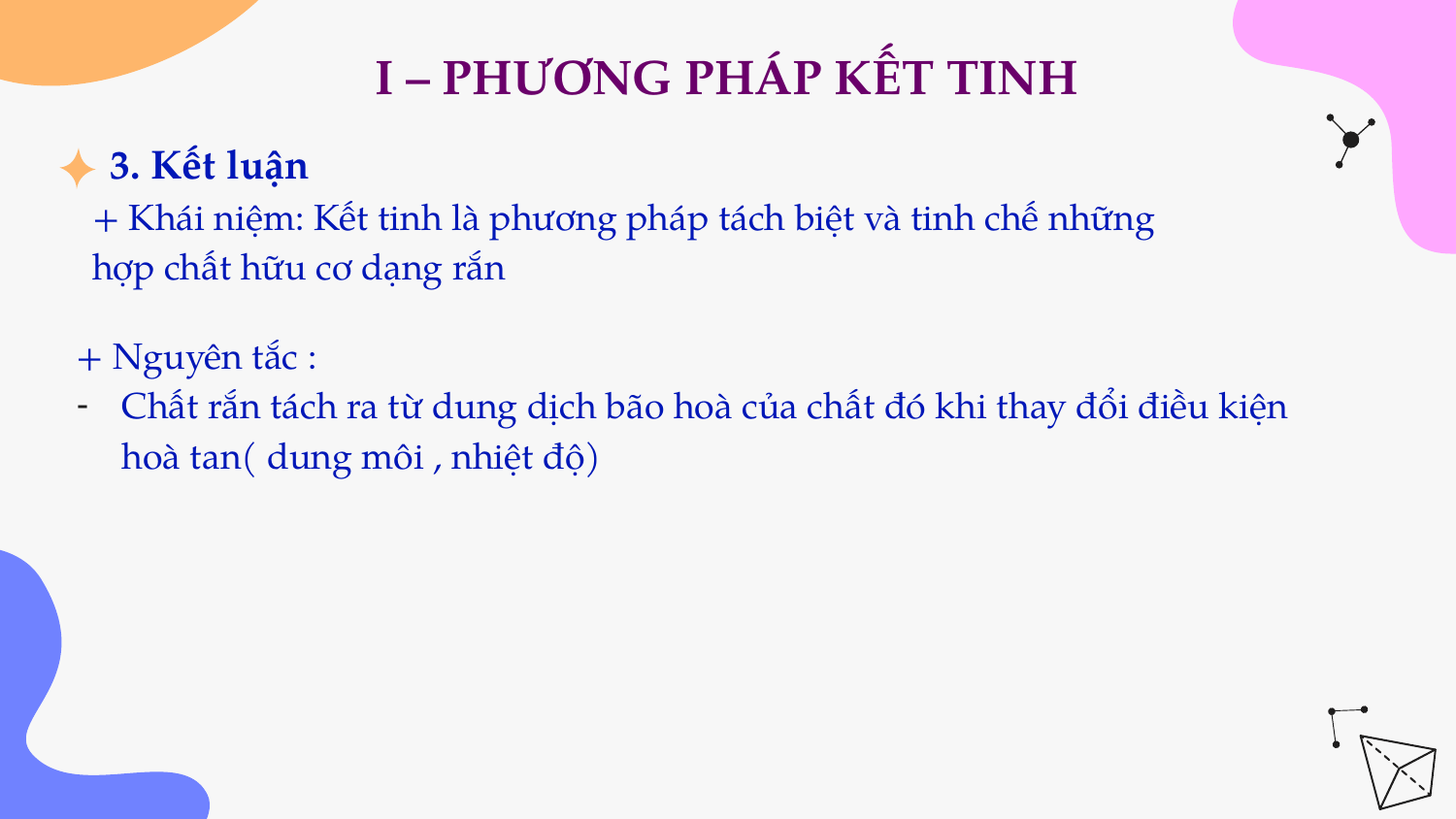

I – PHƯƠNG PHÁP KẾT TINH

# 3. Kết luận

+ Khái niệm: Kết tinh là phương pháp tách biệt và tinh chế những hợp chất hữu cơ dạng rắn
+ Nguyên tắc :
Chất rắn tách ra từ dung dịch bão hoà của chất đó khi thay đổi điều kiện hoà tan( dung môi , nhiệt độ)